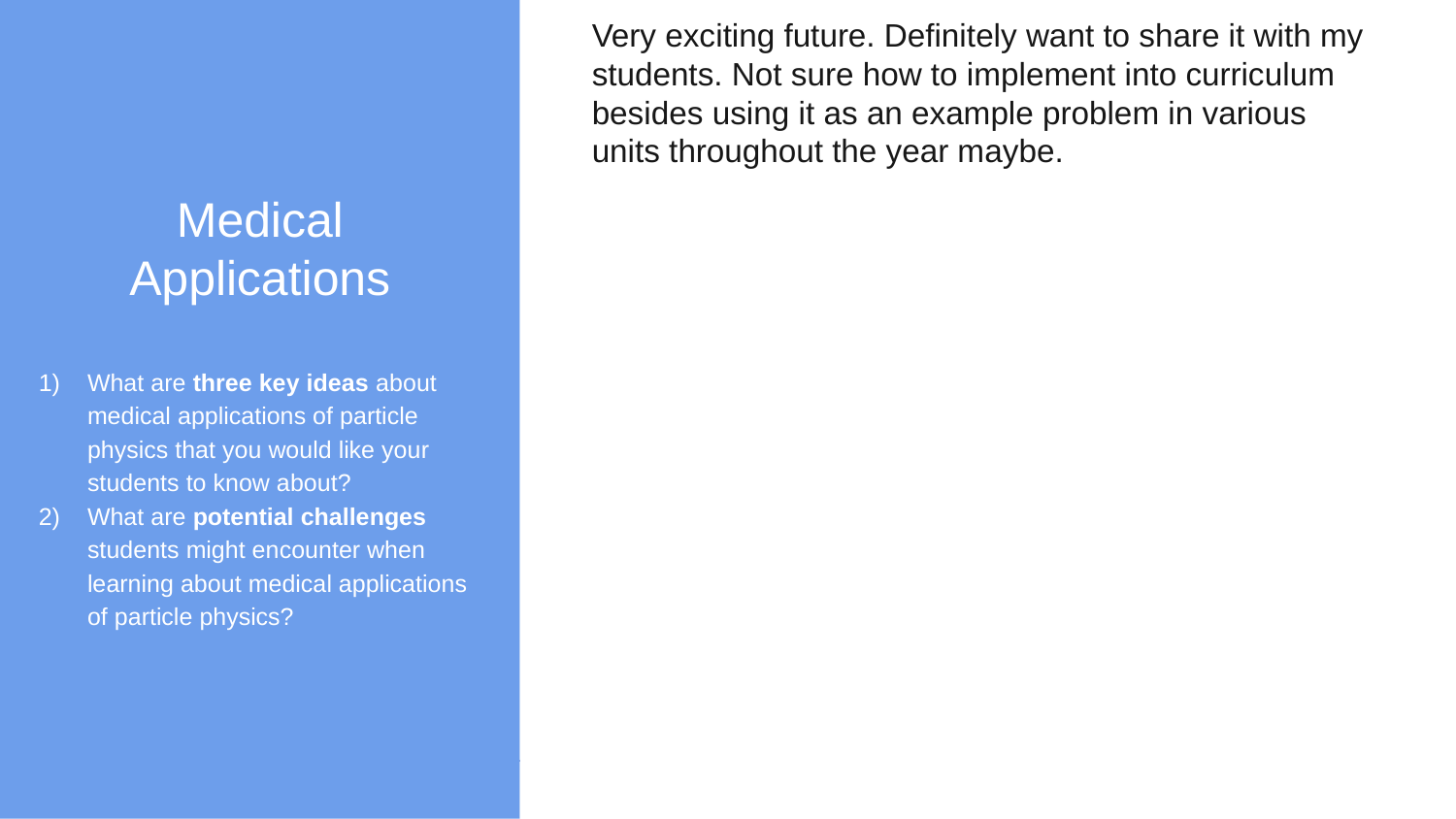

Medical Applications

What are three key ideas about medical applications of particle physics that you would like your students to know about?
What are potential challenges students might encounter when learning about medical applications of particle physics?
Very exciting future. Definitely want to share it with my students. Not sure how to implement into curriculum besides using it as an example problem in various units throughout the year maybe.